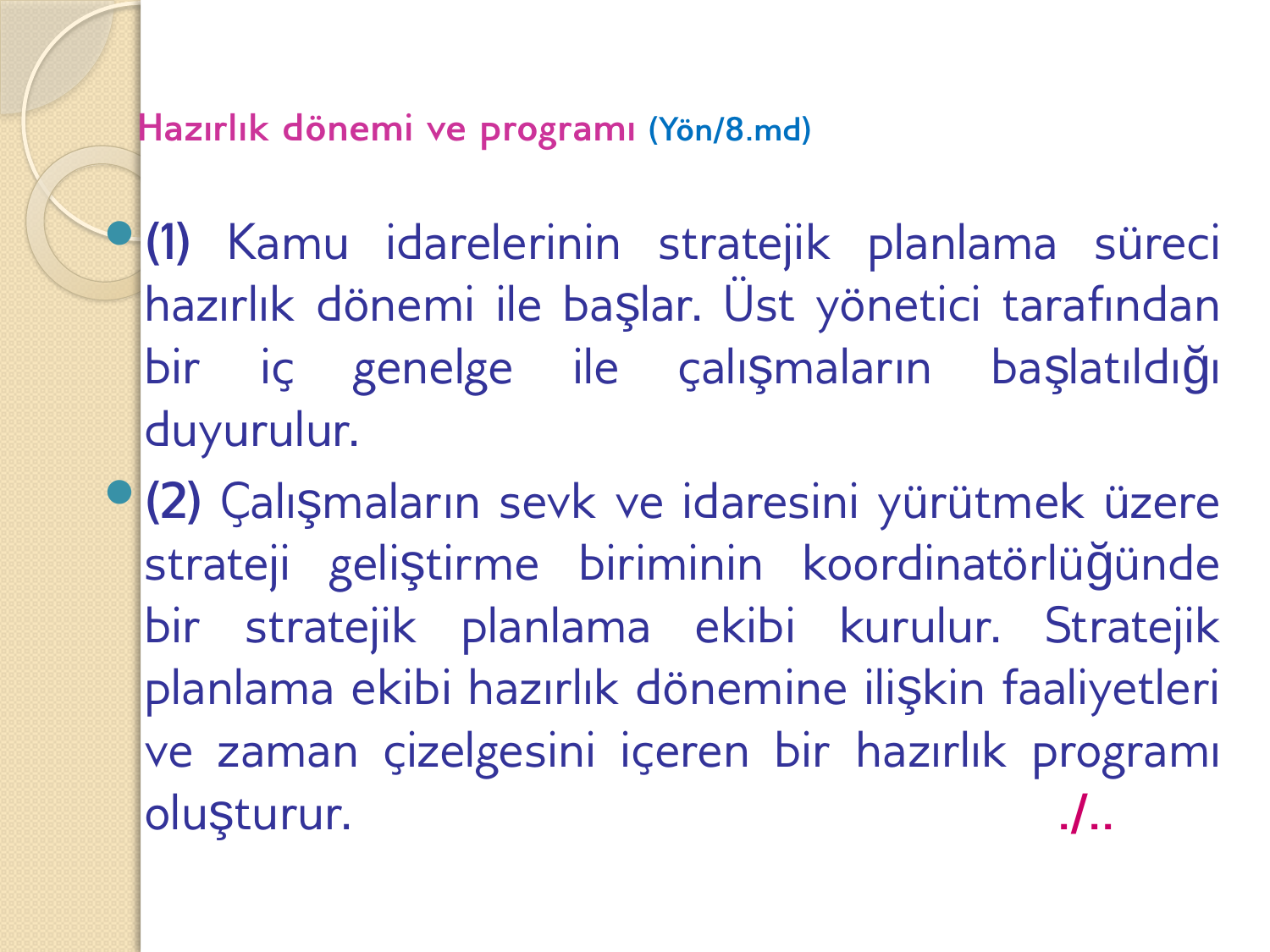

# Hazırlık dönemi ve programı (Yön/8.md)
(1) Kamu idarelerinin stratejik planlama süreci hazırlık dönemi ile başlar. Üst yönetici tarafından bir iç genelge ile çalışmaların başlatıldığı duyurulur.
(2) Çalışmaların sevk ve idaresini yürütmek üzere strateji geliştirme biriminin koordinatörlüğünde bir stratejik planlama ekibi kurulur. Stratejik planlama ekibi hazırlık dönemine ilişkin faaliyetleri ve zaman çizelgesini içeren bir hazırlık programı oluşturur.                                             ./..